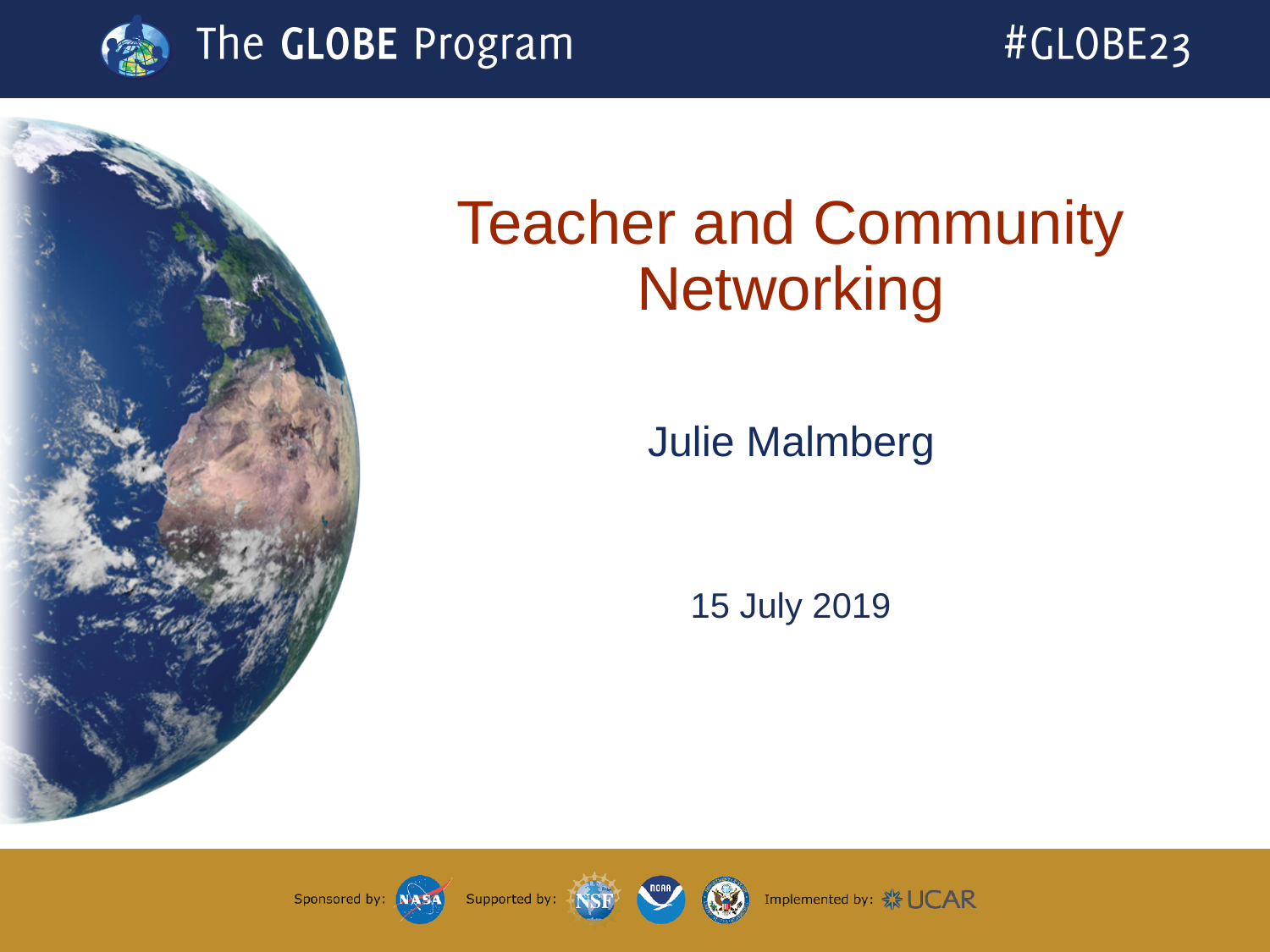

# Teacher and Community Networking
Julie Malmberg
15 July 2019